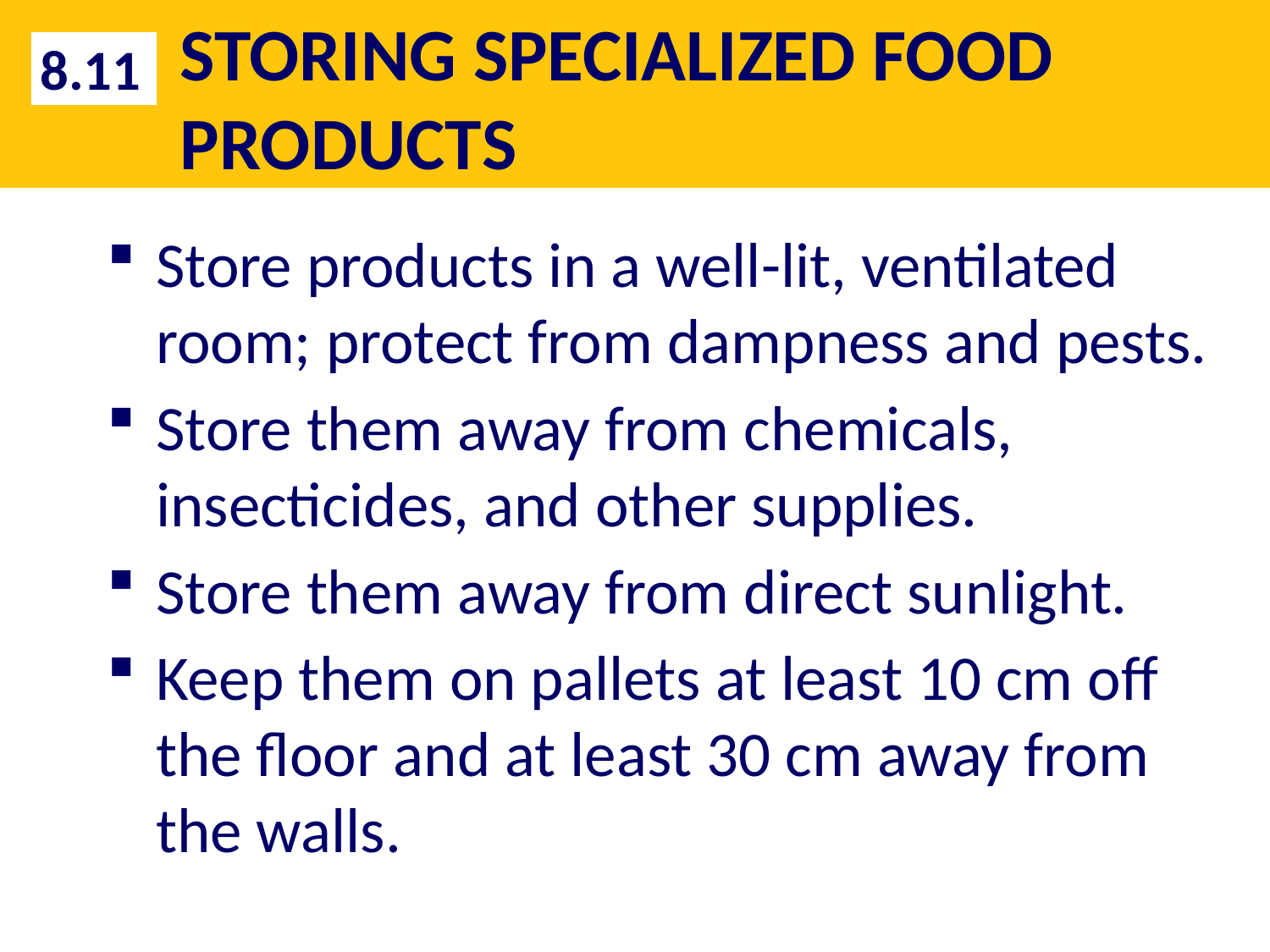

# STORING SPECIALIZED FOOD PRODUCTS
8.11
Store products in a well-lit, ventilated room; protect from dampness and pests.
Store them away from chemicals, insecticides, and other supplies.
Store them away from direct sunlight.
Keep them on pallets at least 10 cm off the floor and at least 30 cm away from the walls.